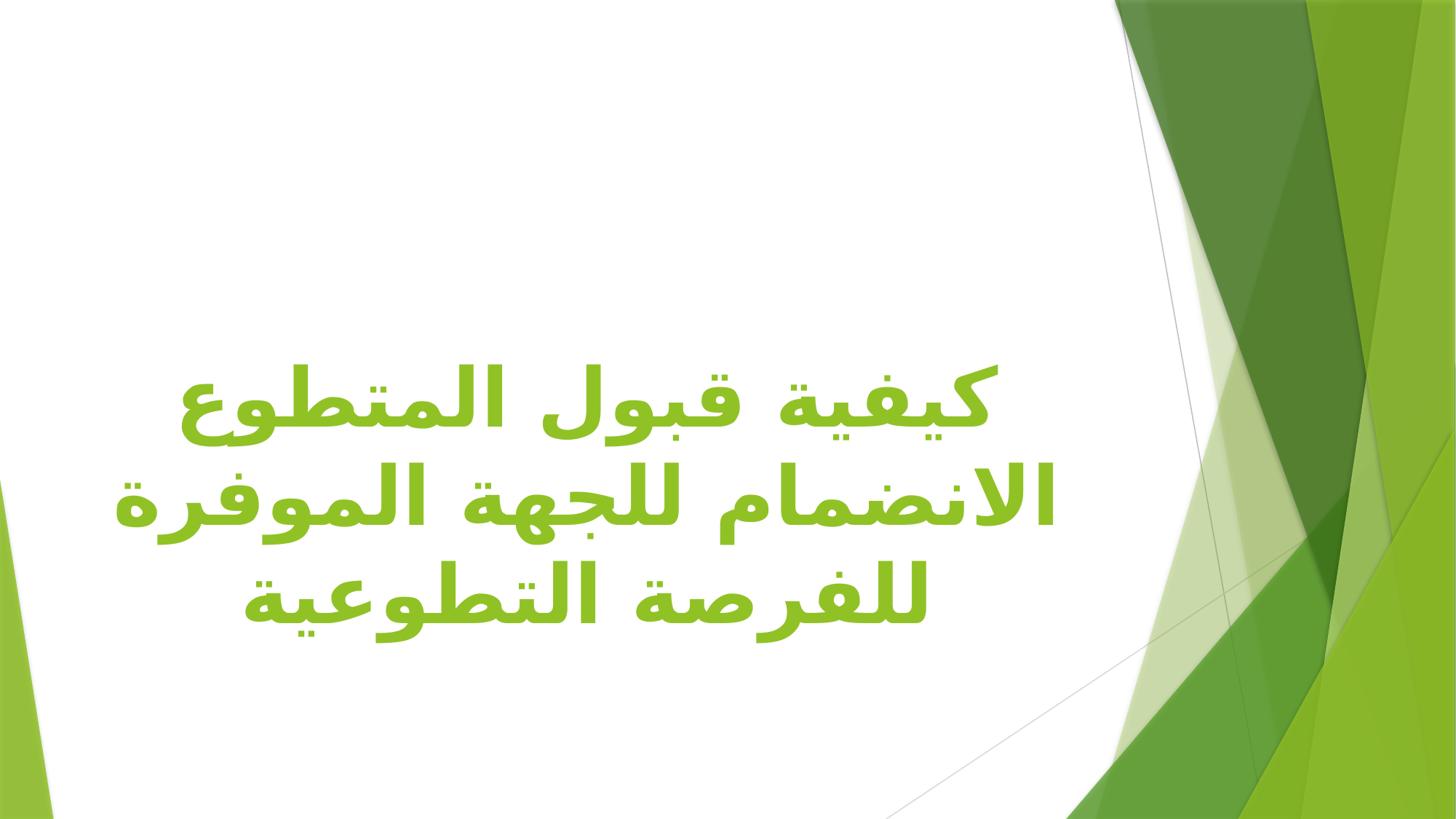

# كيفية قبول المتطوع الانضمام للجهة الموفرة للفرصة التطوعية